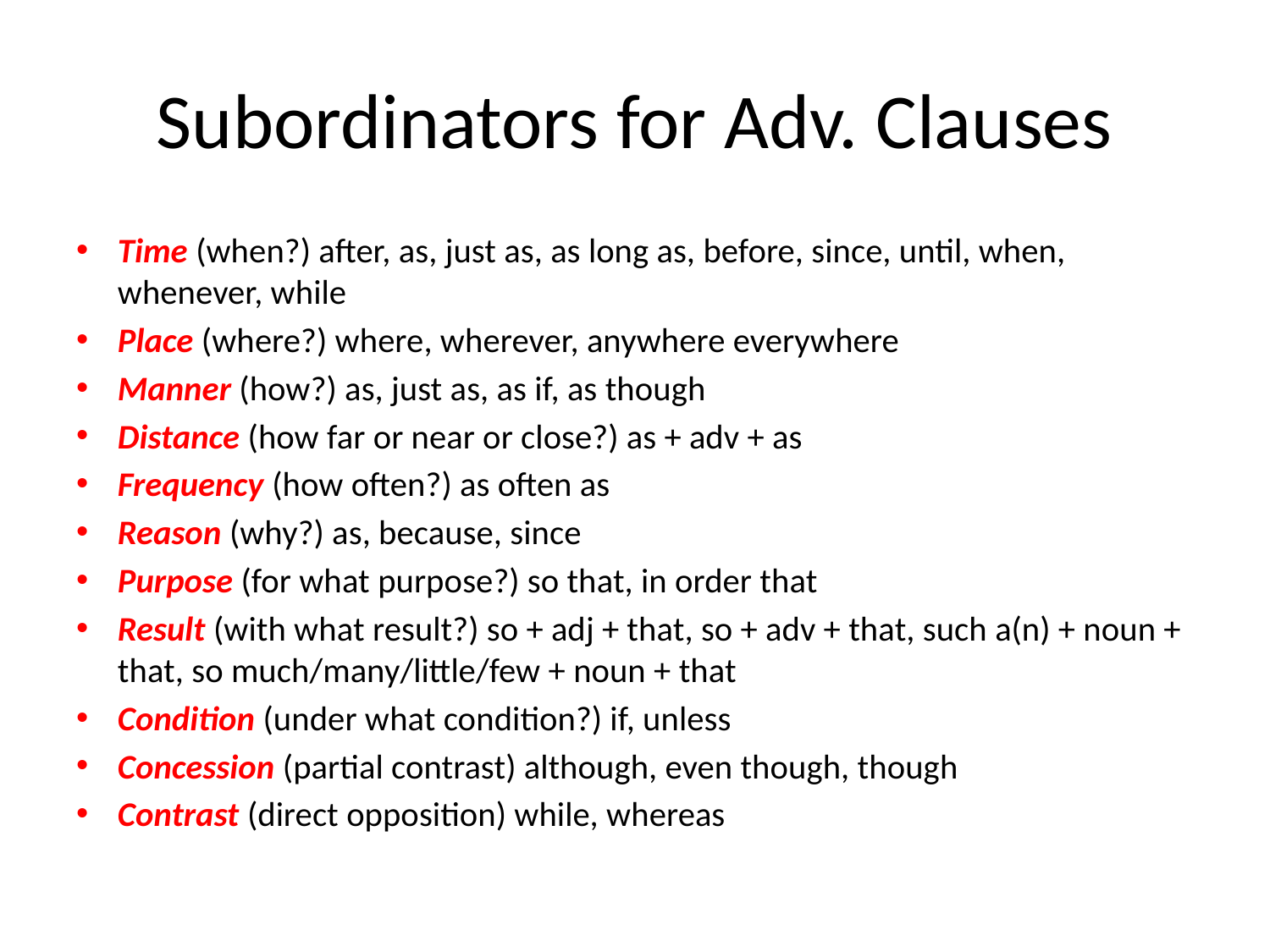

# Subordinators for Adv. Clauses
Time (when?) after, as, just as, as long as, before, since, until, when, whenever, while
Place (where?) where, wherever, anywhere everywhere
Manner (how?) as, just as, as if, as though
Distance (how far or near or close?) as + adv + as
Frequency (how often?) as often as
Reason (why?) as, because, since
Purpose (for what purpose?) so that, in order that
Result (with what result?) so + adj + that, so + adv + that, such a(n) + noun + that, so much/many/little/few + noun + that
Condition (under what condition?) if, unless
Concession (partial contrast) although, even though, though
Contrast (direct opposition) while, whereas